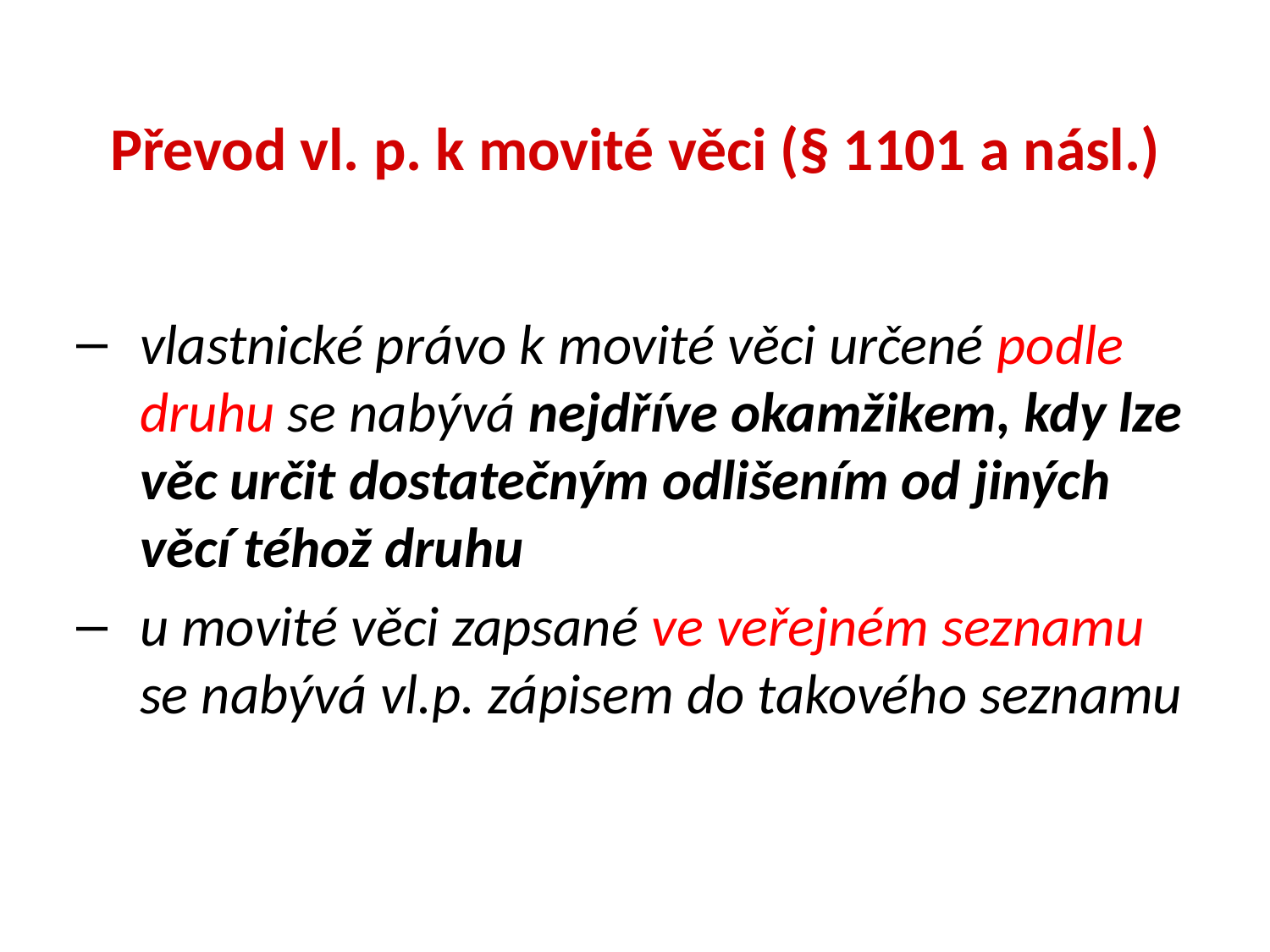

# Převod vl. p. k movité věci (§ 1101 a násl.)

vlastnické právo k movité věci určené podle druhu se nabývá nejdříve okamžikem, kdy lze věc určit dostatečným odlišením od jiných věcí téhož druhu
u movité věci zapsané ve veřejném seznamu se nabývá vl.p. zápisem do takového seznamu